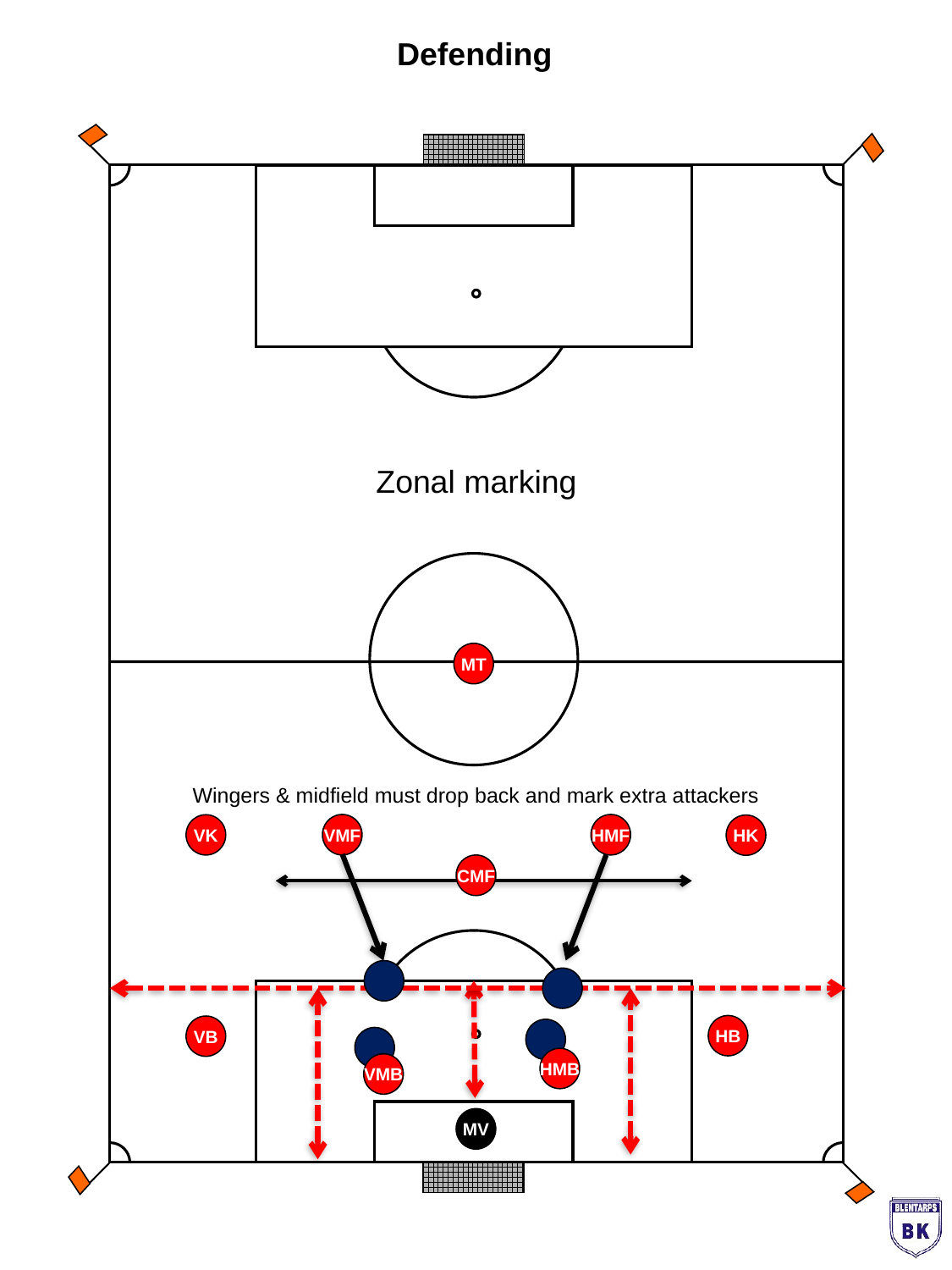

Defending

Zonal marking
MT
Wingers & midfield must drop back and mark extra attackers
VMF
HMF
VK
HK
CMF

HB
VB

HMB
VMB
MV